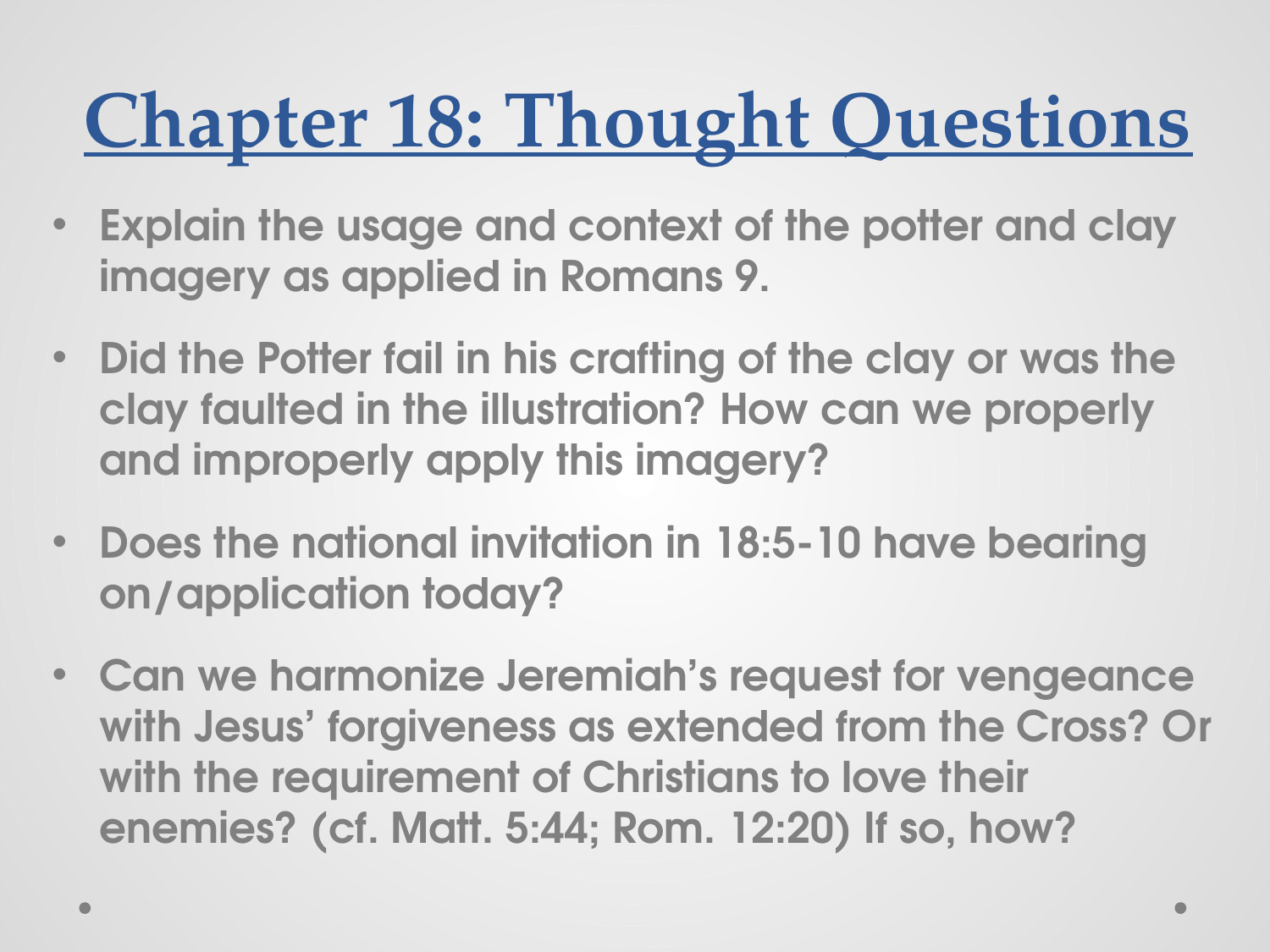

# Chapter 18: Thought Questions
Explain the usage and context of the potter and clay imagery as applied in Romans 9.
Did the Potter fail in his crafting of the clay or was the clay faulted in the illustration? How can we properly and improperly apply this imagery?
Does the national invitation in 18:5-10 have bearing on/application today?
Can we harmonize Jeremiah’s request for vengeance with Jesus’ forgiveness as extended from the Cross? Or with the requirement of Christians to love their enemies? (cf. Matt. 5:44; Rom. 12:20) If so, how?